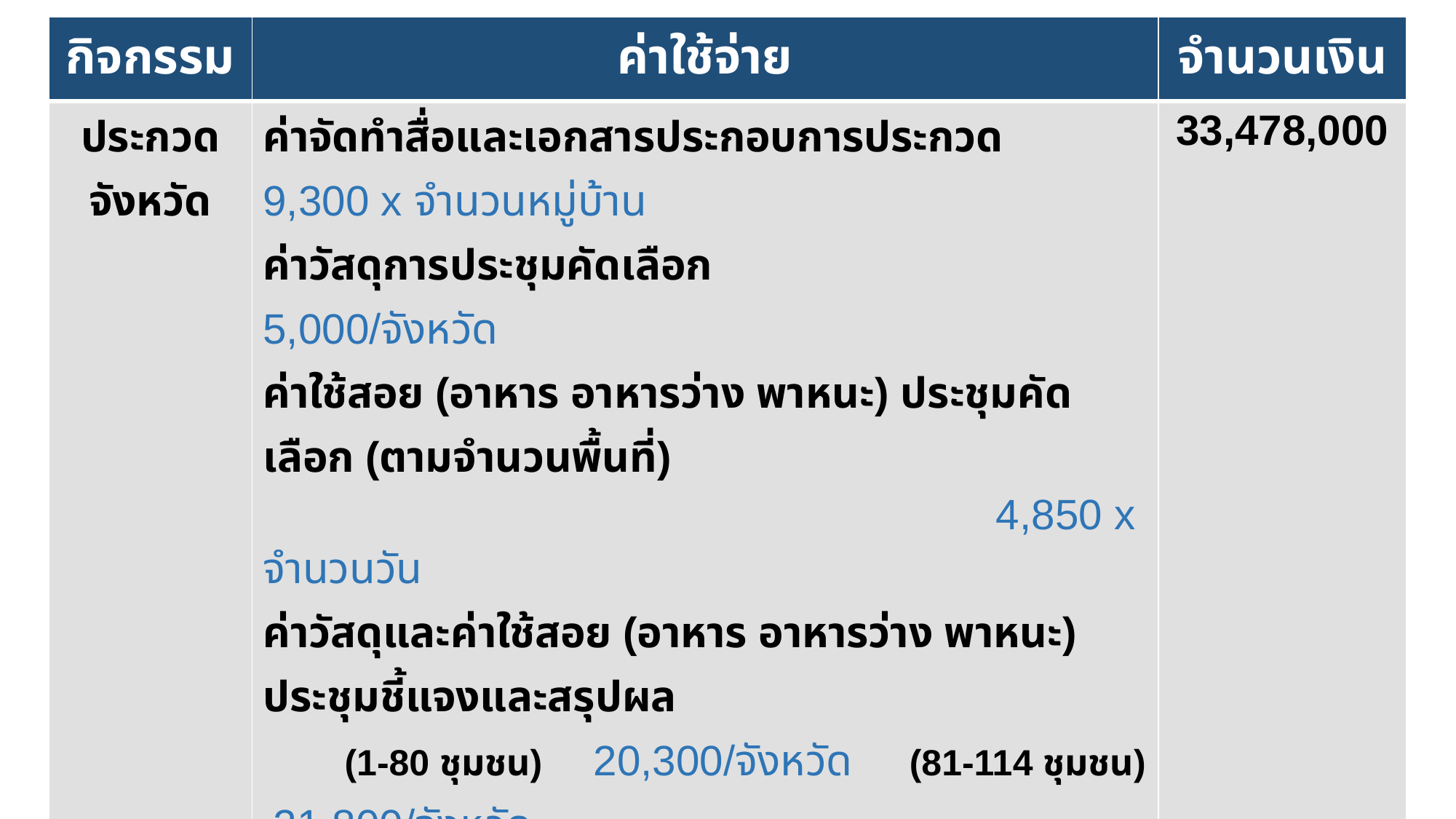

| กิจกรรม | ค่าใช้จ่าย | จำนวนเงิน |
| --- | --- | --- |
| ประกวดจังหวัด | ค่าจัดทำสื่อและเอกสารประกอบการประกวด 9,300 x จำนวนหมู่บ้าน ค่าวัสดุการประชุมคัดเลือก 5,000/จังหวัด ค่าใช้สอย (อาหาร อาหารว่าง พาหนะ) ประชุมคัดเลือก (ตามจำนวนพื้นที่) 4,850 x จำนวนวัน ค่าวัสดุและค่าใช้สอย (อาหาร อาหารว่าง พาหนะ) ประชุมชี้แจงและสรุปผล (1-80 ชุมชน) 20,300/จังหวัด (81-114 ชุมชน) 21,800/จังหวัด | 33,478,000 |
| ประชุมต้นแบบ (ศพช.) | ค่าวัสดุลงพื้นที่ 10,000/ศูนย์ ค่าจ้างเหมารถ 6,300 x จำนวนวัน ค่าเบี้ยเลี้ยง/พาหนะ/ที่พัก จำนวนคณะกรรมการ x จำนวนวัน | 2,969,600 |
| ต่อยอดพัฒนา | สนับสนุนงบประมาณ 110 ชุมชน x 200,000 สนับสนุนงบประมาณ 50 ชุมชน x 500,000 | 47,000,000 |
| ส่วนกลาง | จัดทำเอกสารการประกวด/ค่าใช้จ่ายในการประชุมเชิงปฏิบัติการ | 2,552,400 |
| รวมทั้งสิ้น |  | 86,000,000 |